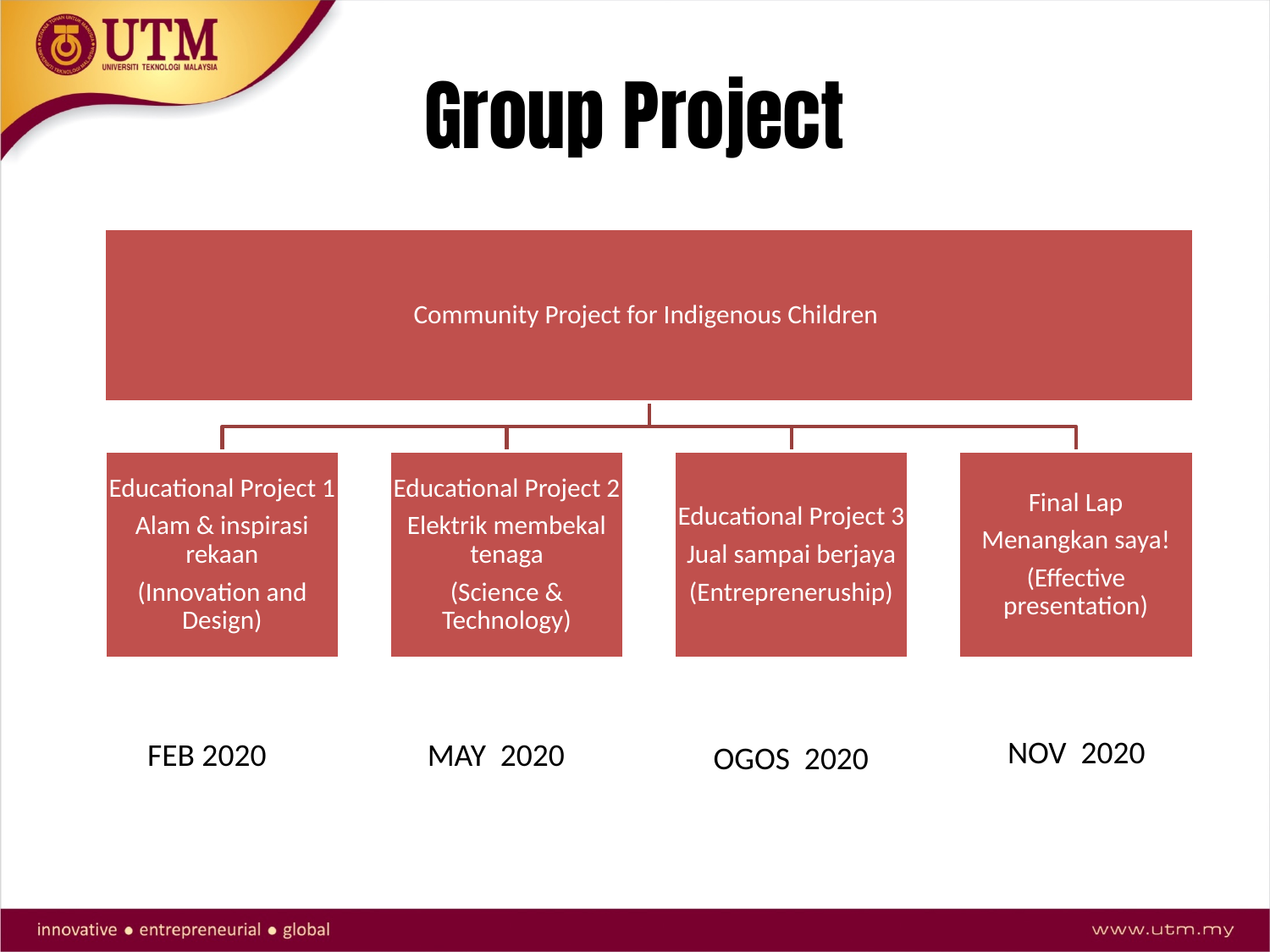

# Group Project
Community Project for Indigenous Children
Educational Project 1
Alam & inspirasi rekaan
(Innovation and Design)
Educational Project 2
Elektrik membekal tenaga
(Science & Technology)
Educational Project 3
Jual sampai berjaya
(Entrepreneruship)
Final Lap
Menangkan saya!
(Effective presentation)
NOV  2020
FEB 2020
MAY  2020
OGOS  2020